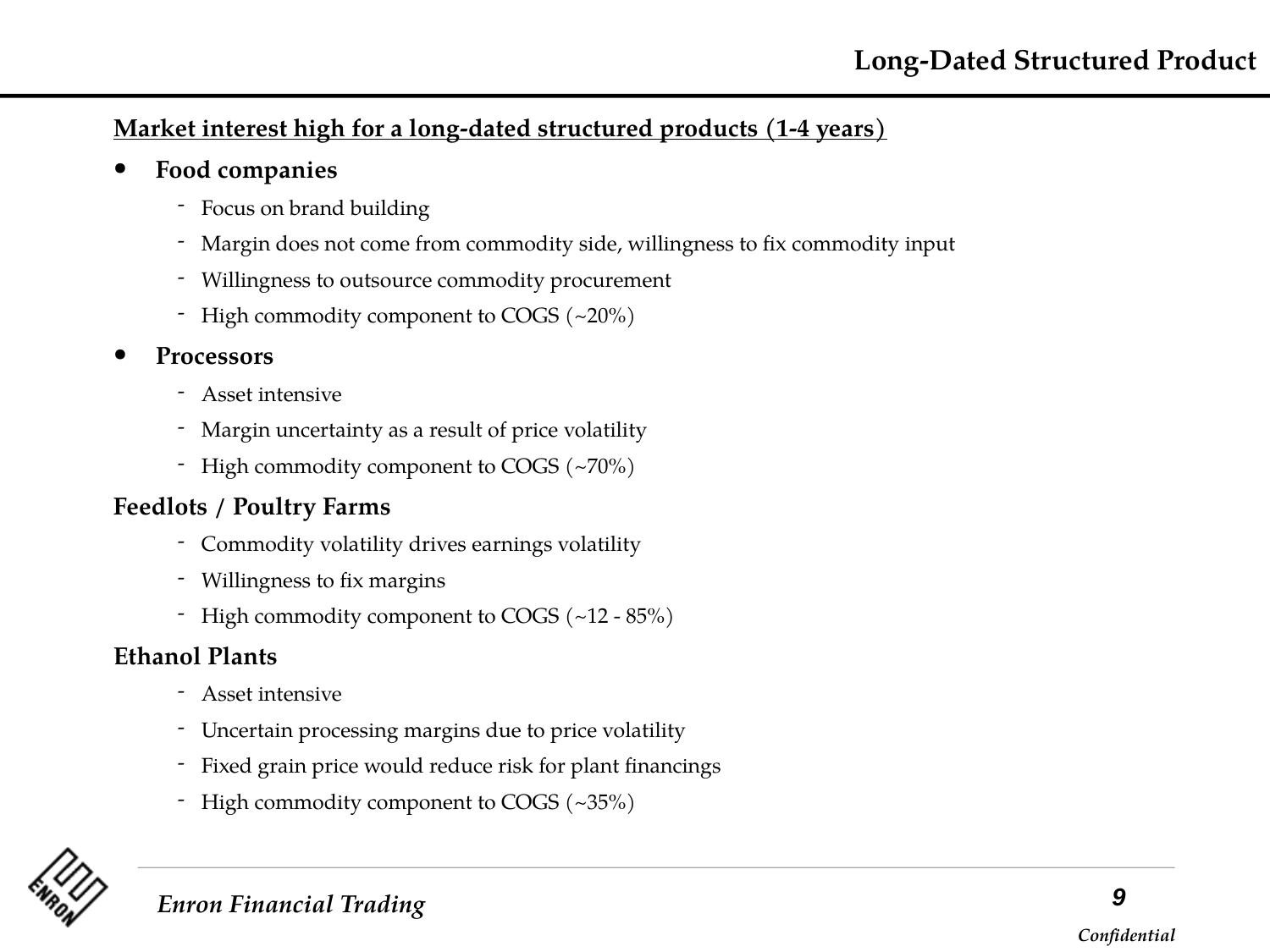

Long-Dated Structured Product

Market interest high for a long-dated structured products (1-4 years)
  Food companies
Focus on brand building
Margin does not come from commodity side, willingness to fix commodity input
Willingness to outsource commodity procurement
High commodity component to COGS (~20%)
  Processors
Asset intensive
Margin uncertainty as a result of price volatility
High commodity component to COGS (~70%)
Feedlots / Poultry Farms
Commodity volatility drives earnings volatility
Willingness to fix margins
High commodity component to COGS (~12 - 85%)
Ethanol Plants
Asset intensive
Uncertain processing margins due to price volatility
Fixed grain price would reduce risk for plant financings
High commodity component to COGS (~35%)

9